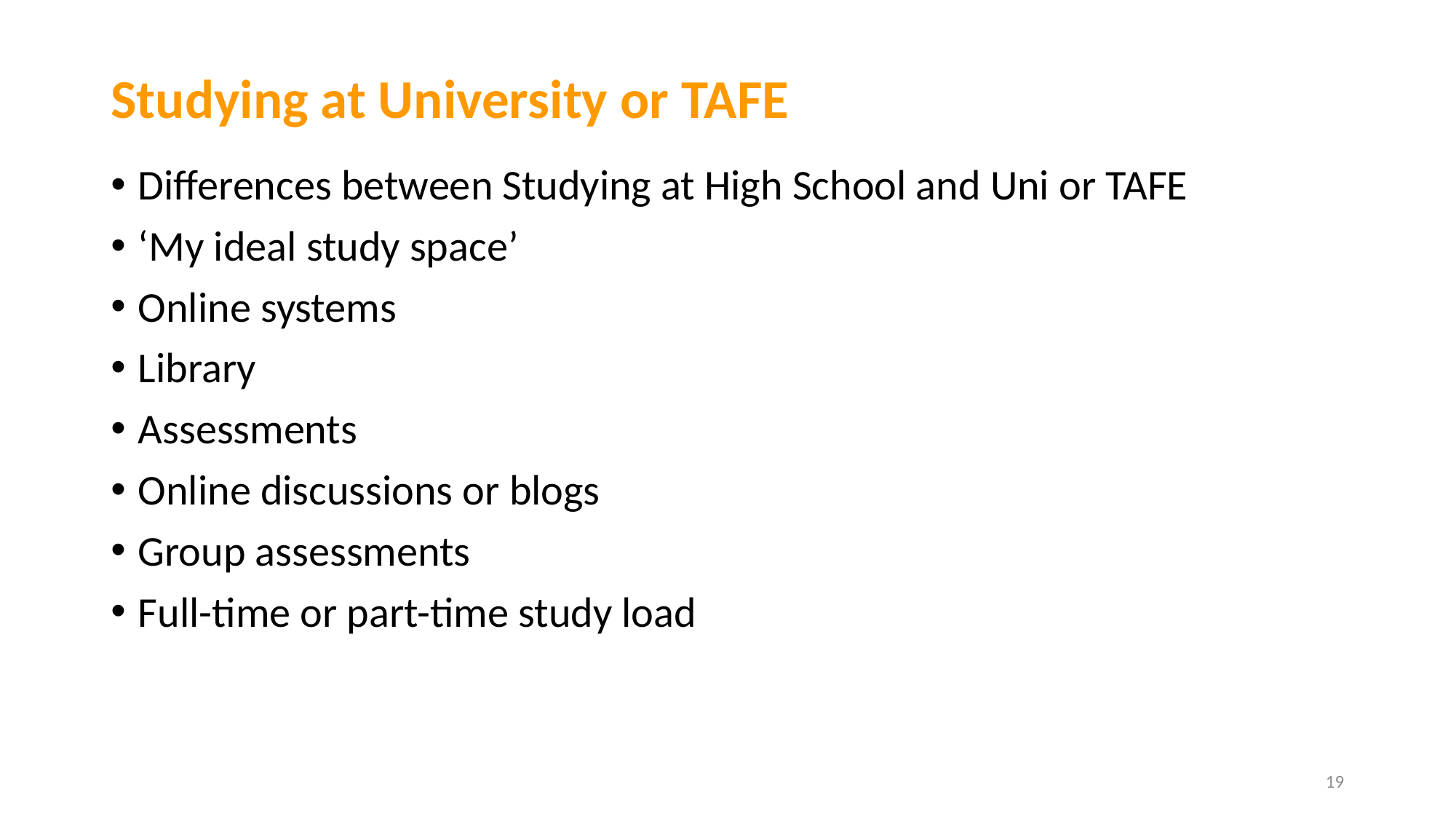

# Studying at University or TAFE
Differences between Studying at High School and Uni or TAFE
‘My ideal study space’
Online systems
Library
Assessments
Online discussions or blogs
Group assessments
Full-time or part-time study load
19